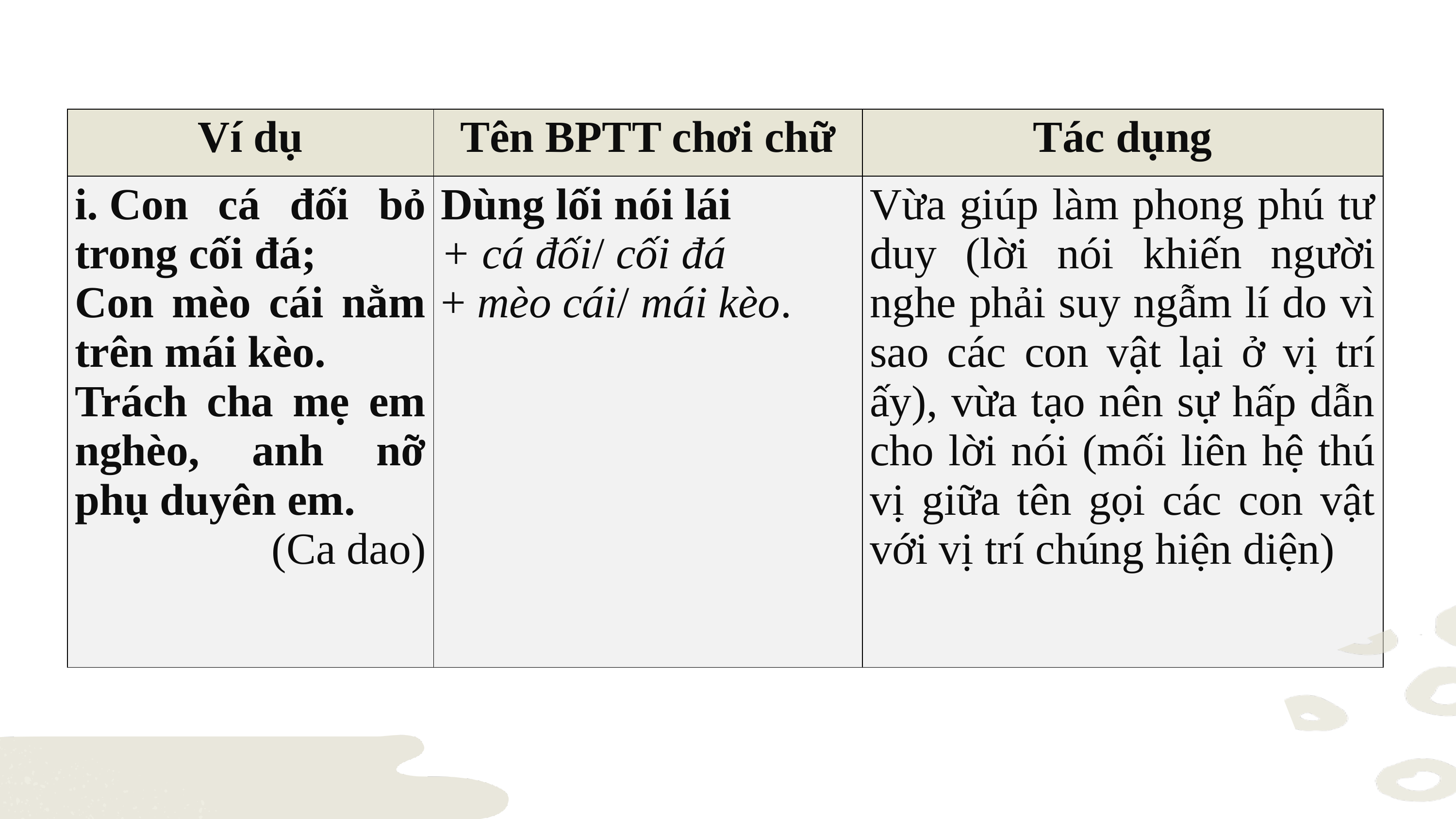

| Ví dụ | Tên BPTT chơi chữ | Tác dụng |
| --- | --- | --- |
| i. Con cá đối bỏ trong cối đá; Con mèo cái nằm trên mái kèo. Trách cha mẹ em nghèo, anh nỡ phụ duyên em.  (Ca dao) | Dùng lối nói lái + cá đối/ cối đá + mèo cái/ mái kèo. | Vừa giúp làm phong phú tư duy (lời nói khiến người nghe phải suy ngẫm lí do vì sao các con vật lại ở vị trí ấy), vừa tạo nên sự hấp dẫn cho lời nói (mối liên hệ thú vị giữa tên gọi các con vật với vị trí chúng hiện diện) |